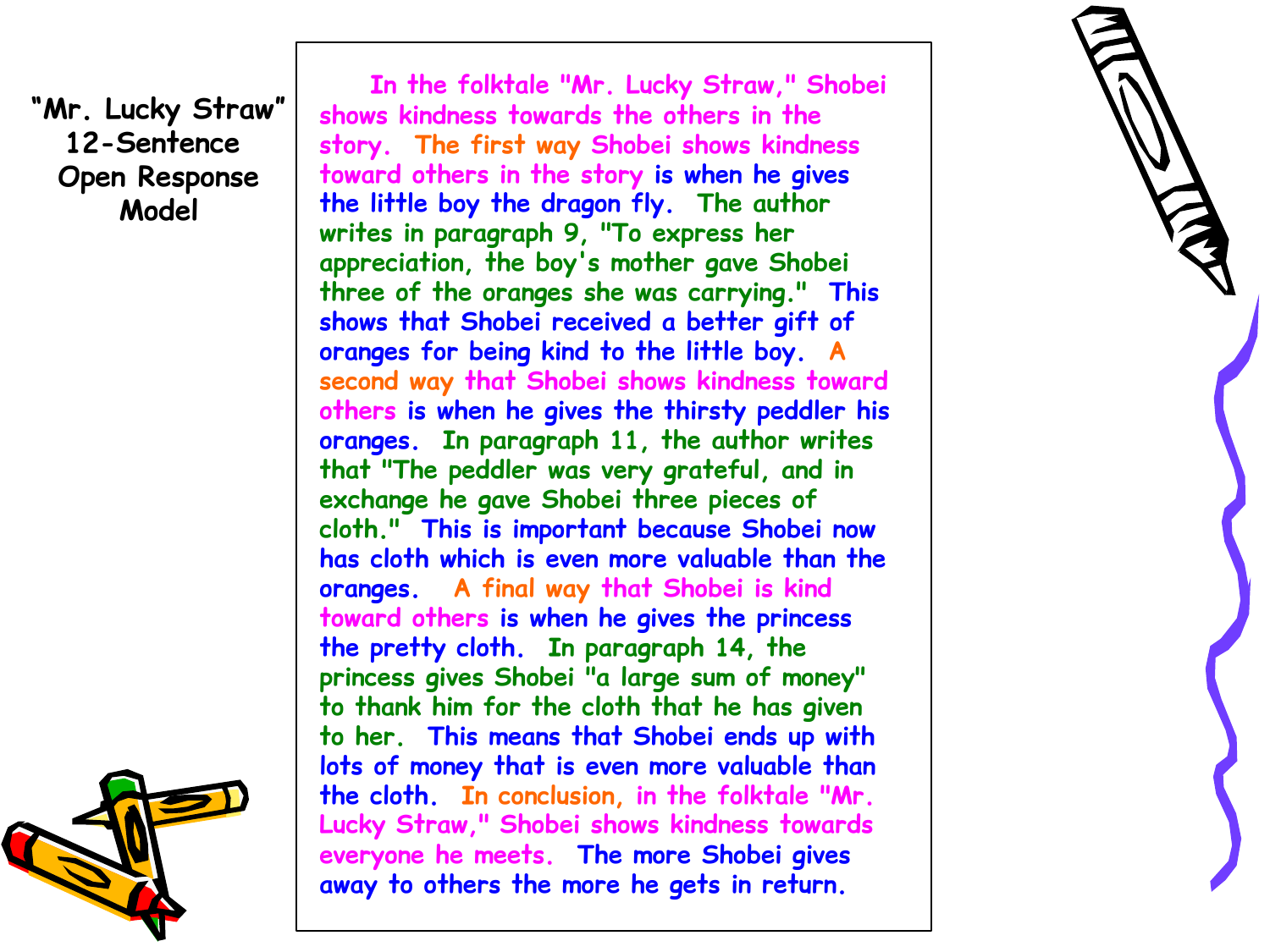

In the folktale "Mr. Lucky Straw," Shobei shows kindness towards the others in the story.  The first way Shobei shows kindness toward others in the story is when he gives the little boy the dragon fly.  The author writes in paragraph 9, "To express her appreciation, the boy's mother gave Shobei three of the oranges she was carrying."  This shows that Shobei received a better gift of oranges for being kind to the little boy.  A second way that Shobei shows kindness toward others is when he gives the thirsty peddler his oranges.  In paragraph 11, the author writes that "The peddler was very grateful, and in exchange he gave Shobei three pieces of cloth."  This is important because Shobei now has cloth which is even more valuable than the oranges.   A final way that Shobei is kind toward others is when he gives the princess the pretty cloth.  In paragraph 14, the princess gives Shobei "a large sum of money" to thank him for the cloth that he has given to her.  This means that Shobei ends up with lots of money that is even more valuable than the cloth.  In conclusion, in the folktale "Mr. Lucky Straw," Shobei shows kindness towards everyone he meets.  The more Shobei gives away to others the more he gets in return.
“Mr. Lucky Straw”
12-Sentence
Open Response Model